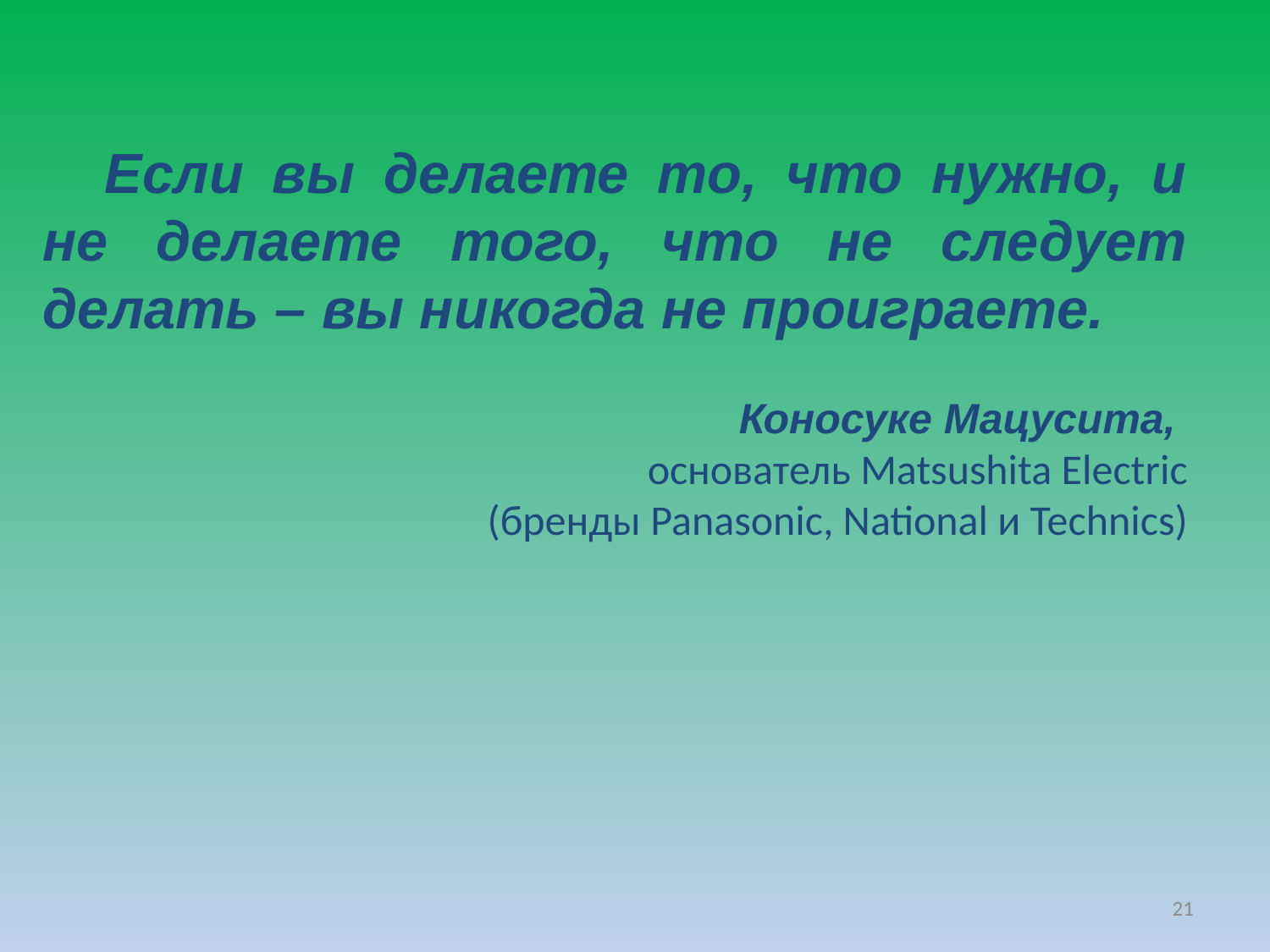

Если вы делаете то, что нужно, и не делаете того, что не следует делать – вы никогда не проиграете.

Коносуке Мацусита,
основатель Matsushita Electric
 (бренды Panasonic, National и Technics)
21